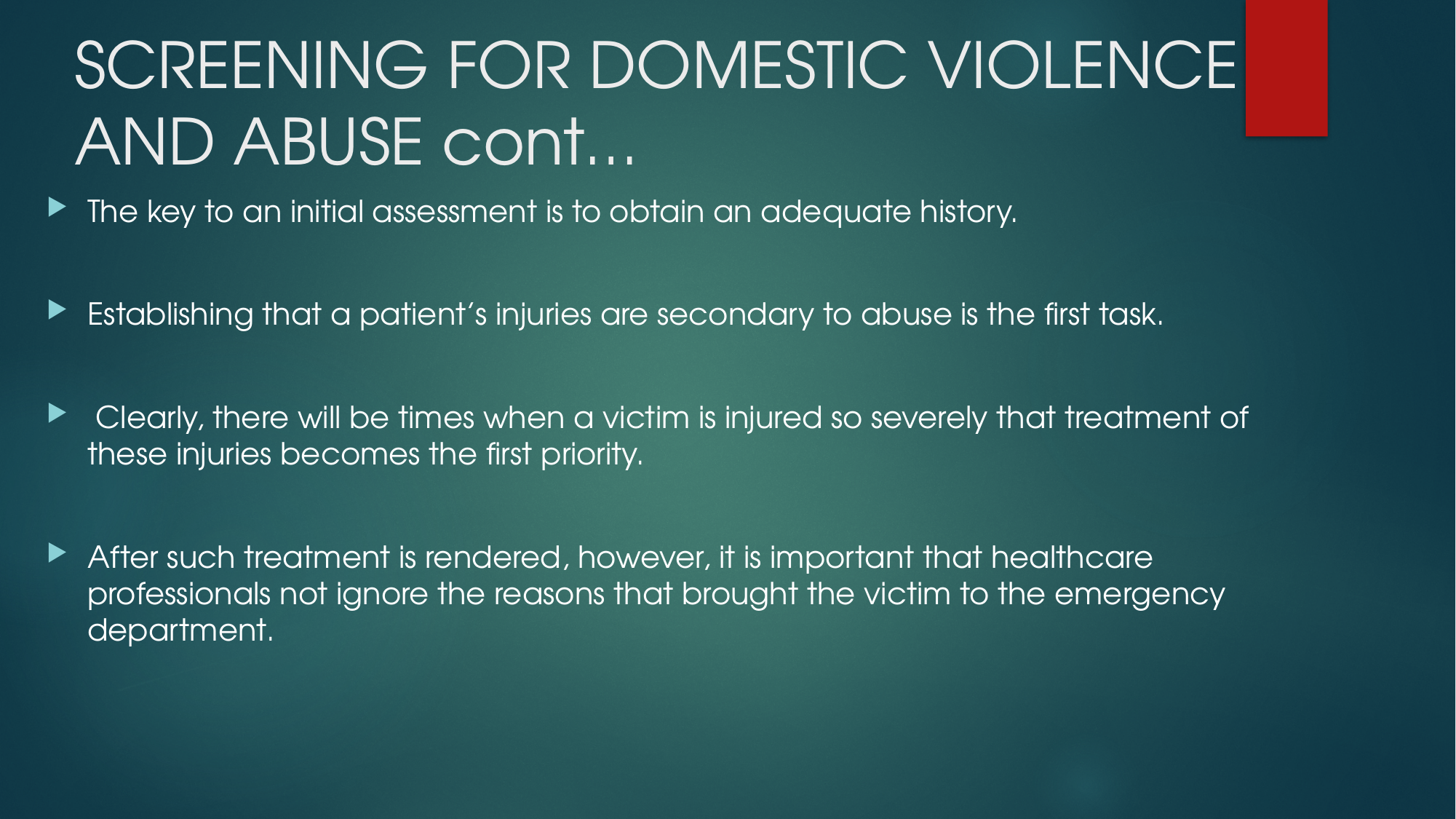

# SCREENING FOR DOMESTIC VIOLENCE AND ABUSE cont…
The key to an initial assessment is to obtain an adequate history.

Establishing that a patient’s injuries are secondary to abuse is the first task.

 Clearly, there will be times when a victim is injured so severely that treatment of these injuries becomes the first priority.

After such treatment is rendered, however, it is important that healthcare professionals not ignore the reasons that brought the victim to the emergency department.